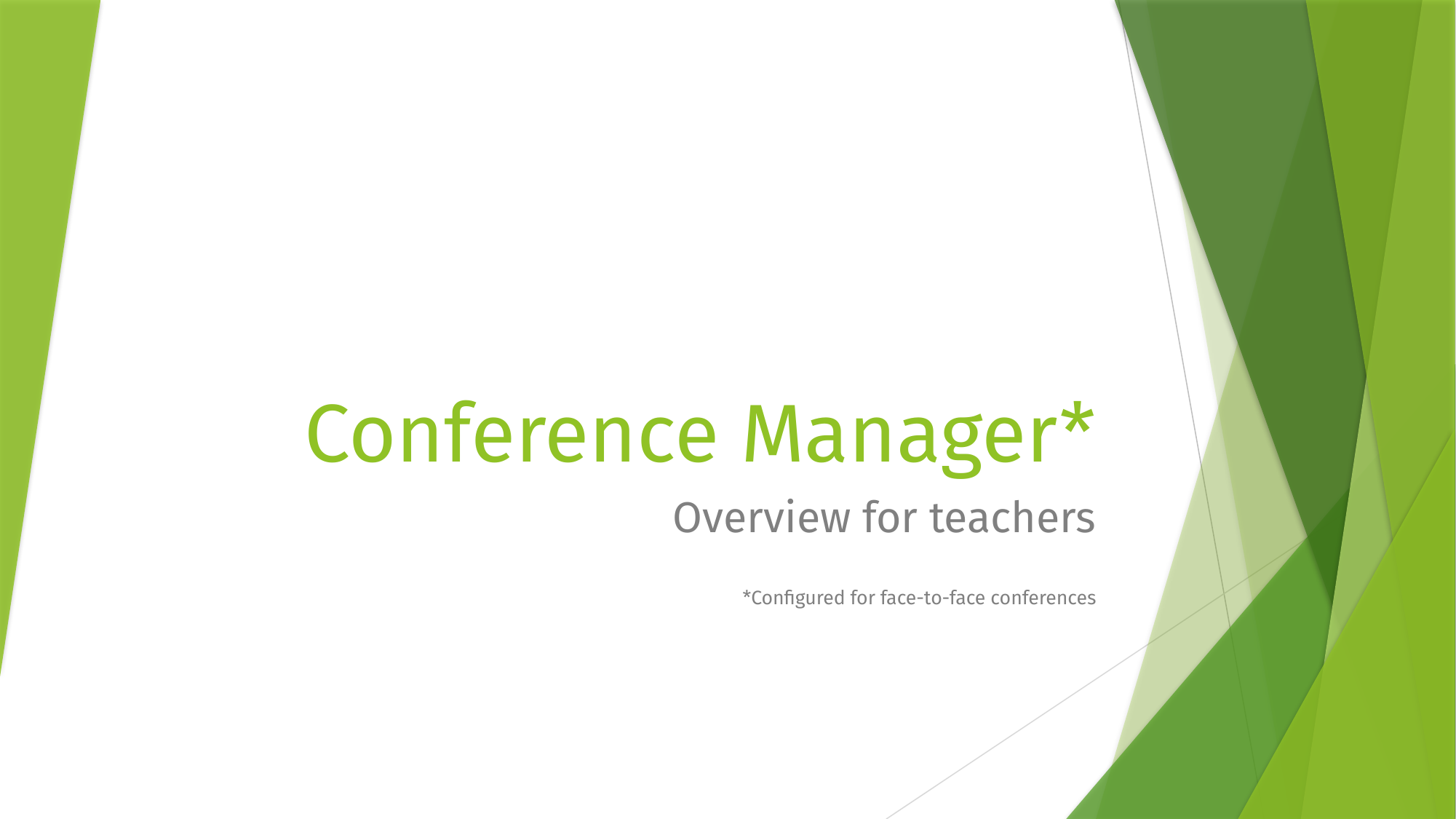

# Conference Manager*
Overview for teachers

*Configured for face-to-face conferences